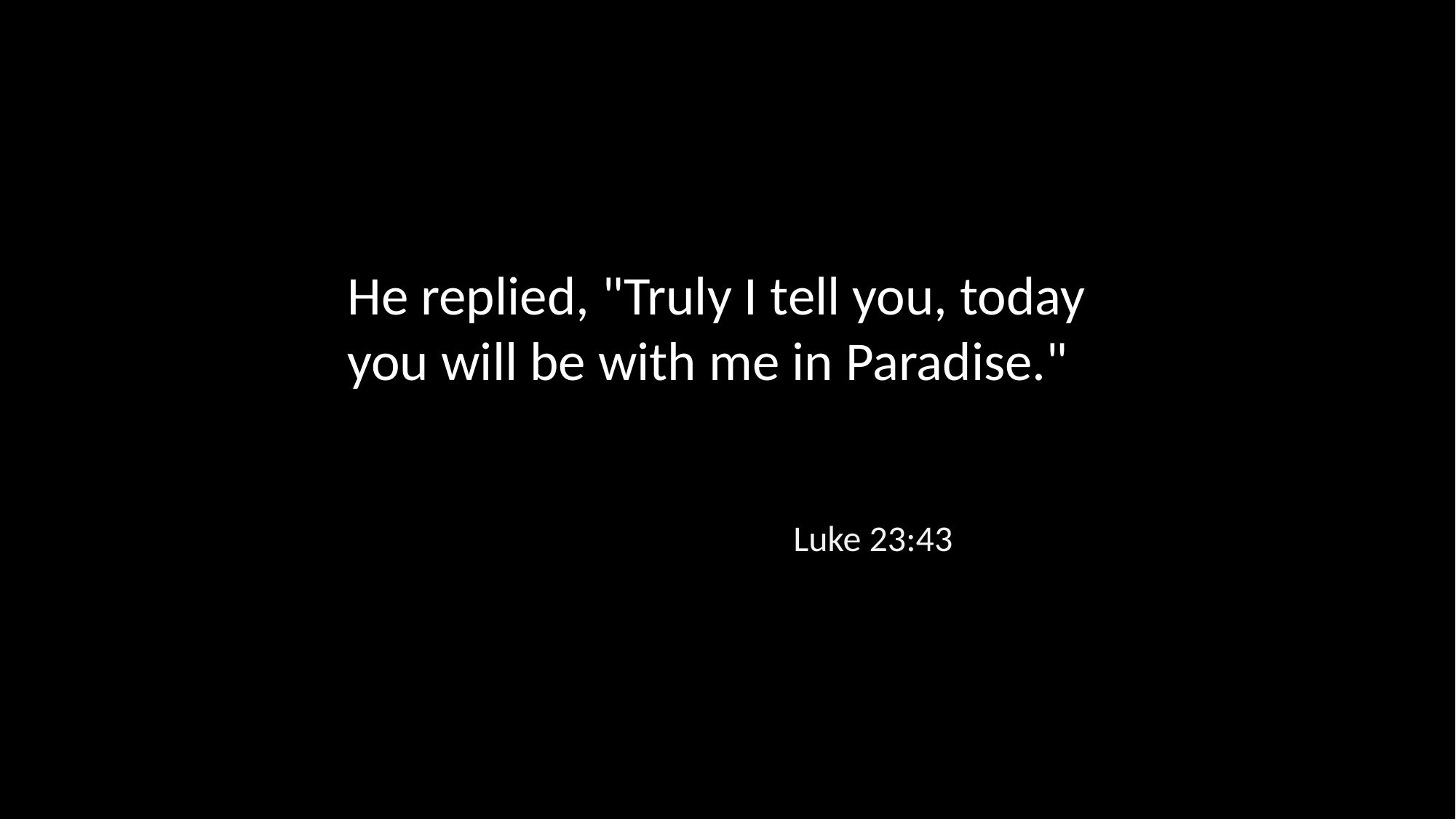

He replied, "Truly I tell you, today you will be with me in Paradise."
Luke 23:43